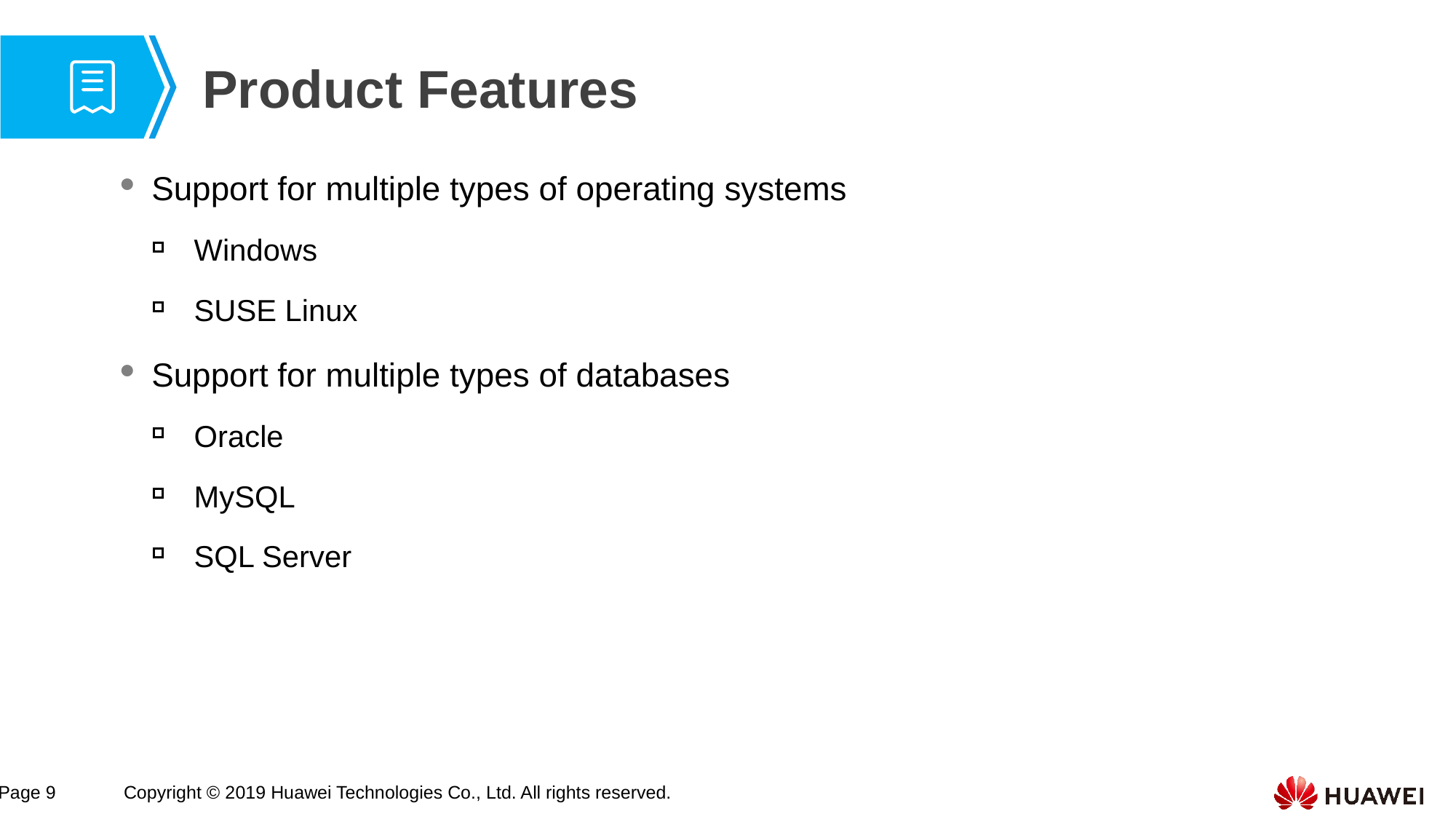

# Product Features
Support for multiple types of operating systems
Windows
SUSE Linux
Support for multiple types of databases
Oracle
MySQL
SQL Server